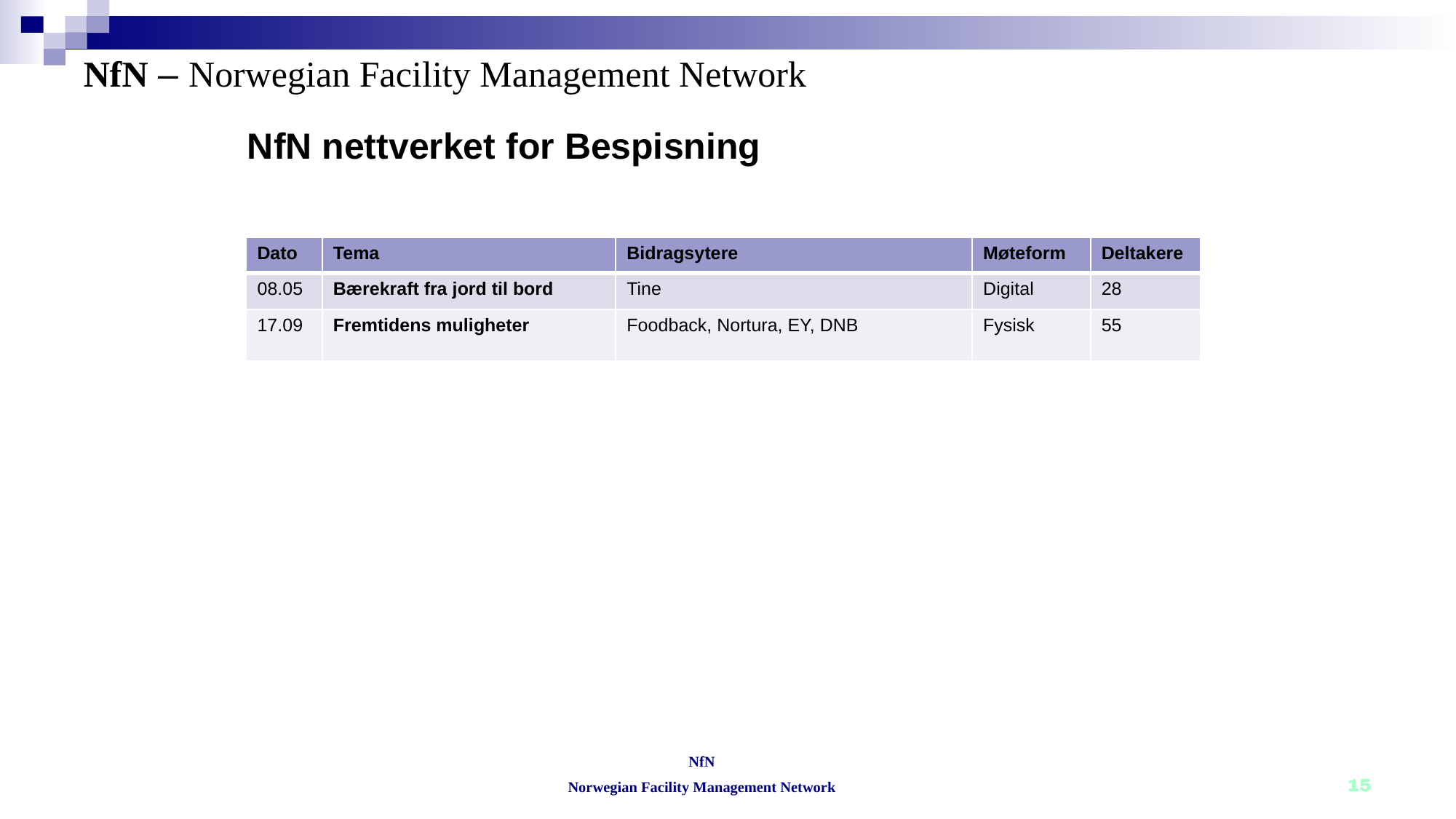

# NfN nettverket for Bespisning
| Dato | Tema | Bidragsytere | Møteform | Deltakere |
| --- | --- | --- | --- | --- |
| 08.05 | Bærekraft fra jord til bord | Tine | Digital | 28 |
| 17.09 | Fremtidens muligheter | Foodback, Nortura, EY, DNB | Fysisk | 55 |
NfN
Norwegian Facility Management Network
15